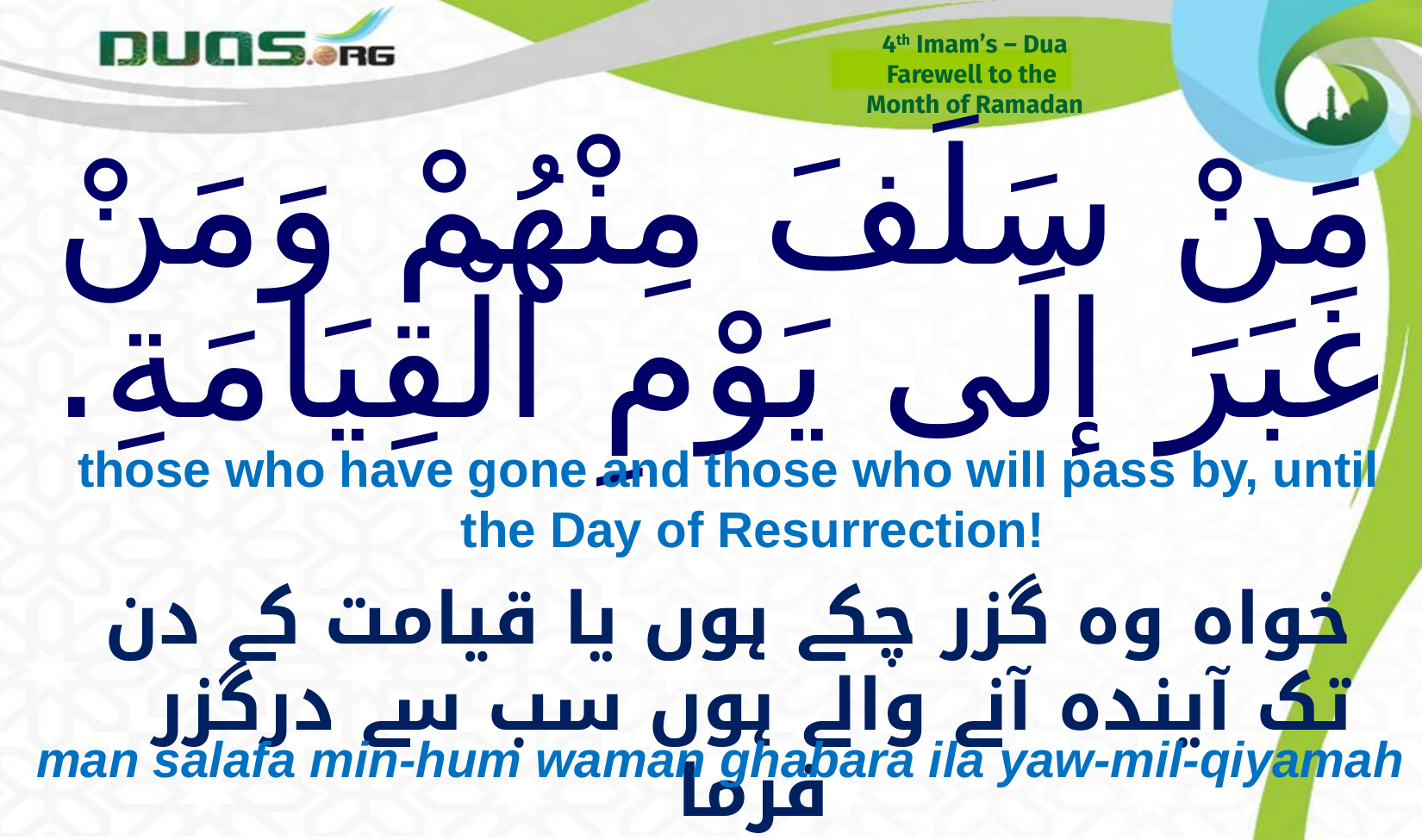

4th Imam’s – Dua
Farewell to the
Month of Ramadan

# مَنْ سَلَفَ مِنْهُمْ وَمَنْ غَبَرَ إلَى يَوْمِ الْقِيَامَةِ.
those who have gone and those who will pass by, until the Day of Resurrection!
خواہ وہ گزر چکے ہوں یا قیامت کے دن تک آیندہ آنے والے ہوں سب سے درگزر فرما
man salafa min-hum waman ghabara ila yaw-mil-qiyamah